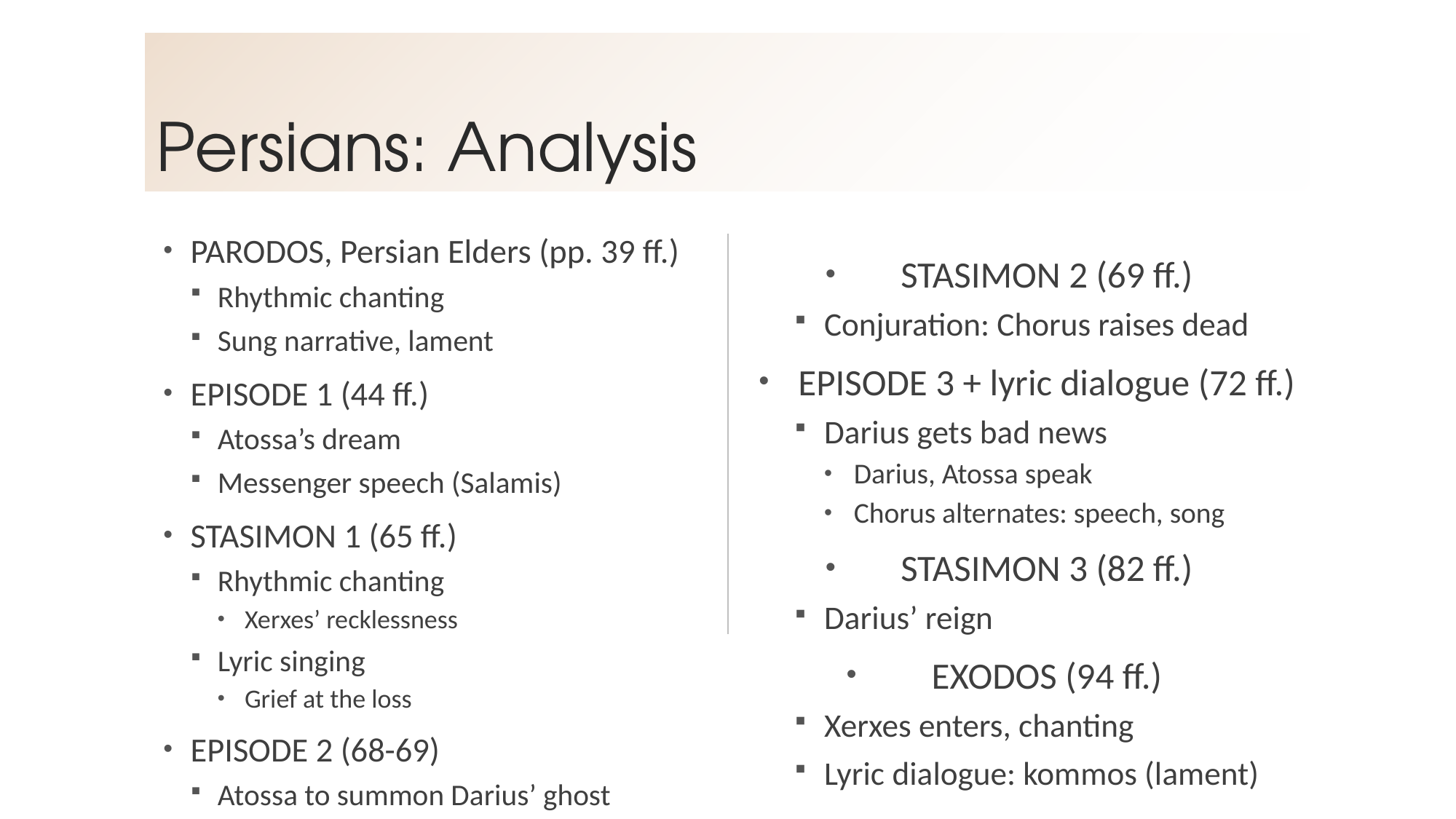

# Persians: Analysis
PARODOS, Persian Elders (pp. 39 ff.)
Rhythmic chanting
Sung narrative, lament
EPISODE 1 (44 ff.)
Atossa’s dream
Messenger speech (Salamis)
STASIMON 1 (65 ff.)
Rhythmic chanting
Xerxes’ recklessness
Lyric singing
Grief at the loss
EPISODE 2 (68-69)
Atossa to summon Darius’ ghost
STASIMON 2 (69 ff.)
Conjuration: Chorus raises dead
EPISODE 3 + lyric dialogue (72 ff.)
Darius gets bad news
Darius, Atossa speak
Chorus alternates: speech, song
STASIMON 3 (82 ff.)
Darius’ reign
EXODOS (94 ff.)
Xerxes enters, chanting
Lyric dialogue: kommos (lament)